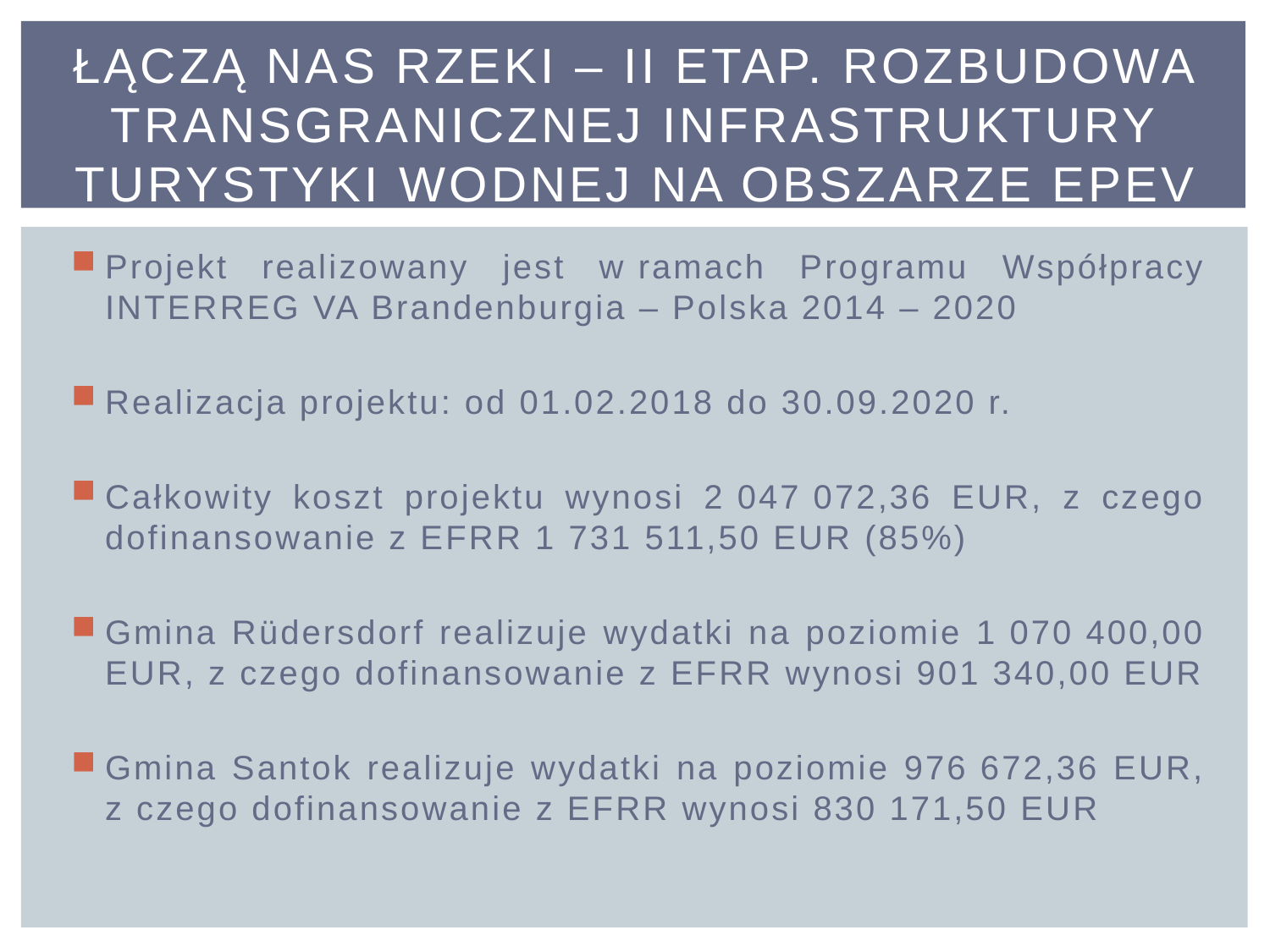

# Łączą nas rzeki – II etap. Rozbudowa transgranicznej infrastruktury turystyki wodnej na obszarze EPEV
Projekt realizowany jest w ramach Programu Współpracy INTERREG VA Brandenburgia – Polska 2014 – 2020

Realizacja projektu: od 01.02.2018 do 30.09.2020 r.

Całkowity koszt projektu wynosi 2 047 072,36 EUR, z czego dofinansowanie z EFRR 1 731 511,50 EUR (85%)

Gmina Rüdersdorf realizuje wydatki na poziomie 1 070 400,00 EUR, z czego dofinansowanie z EFRR wynosi 901 340,00 EUR

Gmina Santok realizuje wydatki na poziomie 976 672,36 EUR, z czego dofinansowanie z EFRR wynosi 830 171,50 EUR